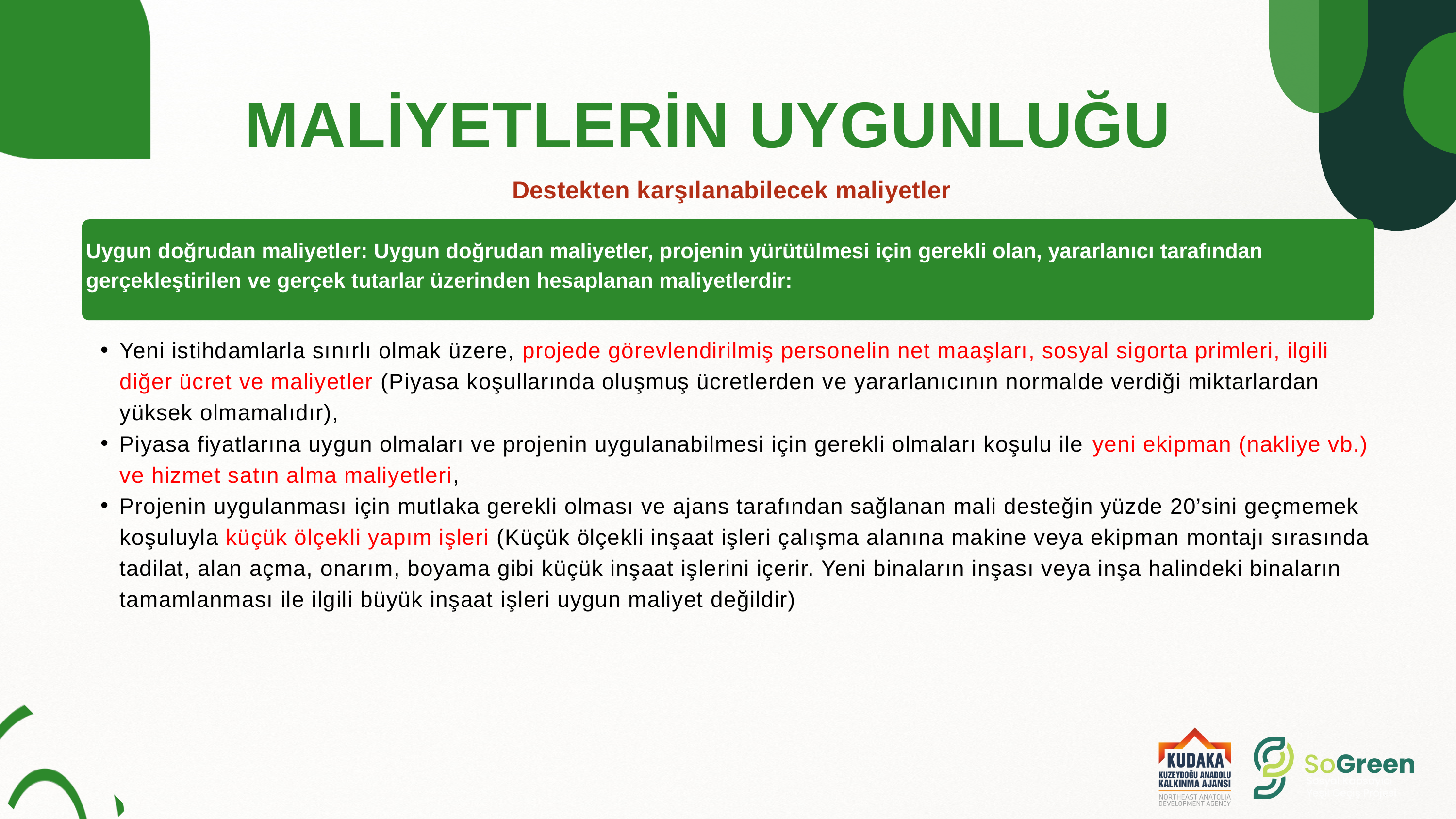

MALİYETLERİN UYGUNLUĞU​
 Destekten karşılanabilecek maliyetler

Uygun doğrudan maliyetler: Uygun doğrudan maliyetler, projenin yürütülmesi için gerekli olan, yararlanıcı tarafından gerçekleştirilen ve gerçek tutarlar üzerinden hesaplanan maliyetlerdir:
Yeni istihdamlarla sınırlı olmak üzere, projede görevlendirilmiş personelin net maaşları, sosyal sigorta primleri, ilgili diğer ücret ve maliyetler (Piyasa koşullarında oluşmuş ücretlerden ve yararlanıcının normalde verdiği miktarlardan yüksek olmamalıdır),​
Piyasa fiyatlarına uygun olmaları ve projenin uygulanabilmesi için gerekli olmaları koşulu ile yeni ekipman (nakliye vb.) ve hizmet satın alma maliyetleri,​
Projenin uygulanması için mutlaka gerekli olması ve ajans tarafından sağlanan mali desteğin yüzde 20’sini geçmemek koşuluyla küçük ölçekli yapım işleri (Küçük ölçekli inşaat işleri çalışma alanına makine veya ekipman montajı sırasında tadilat, alan açma, onarım, boyama gibi küçük inşaat işlerini içerir. Yeni binaların inşası veya inşa halindeki binaların tamamlanması ile ilgili büyük inşaat işleri uygun maliyet değildir)​

​